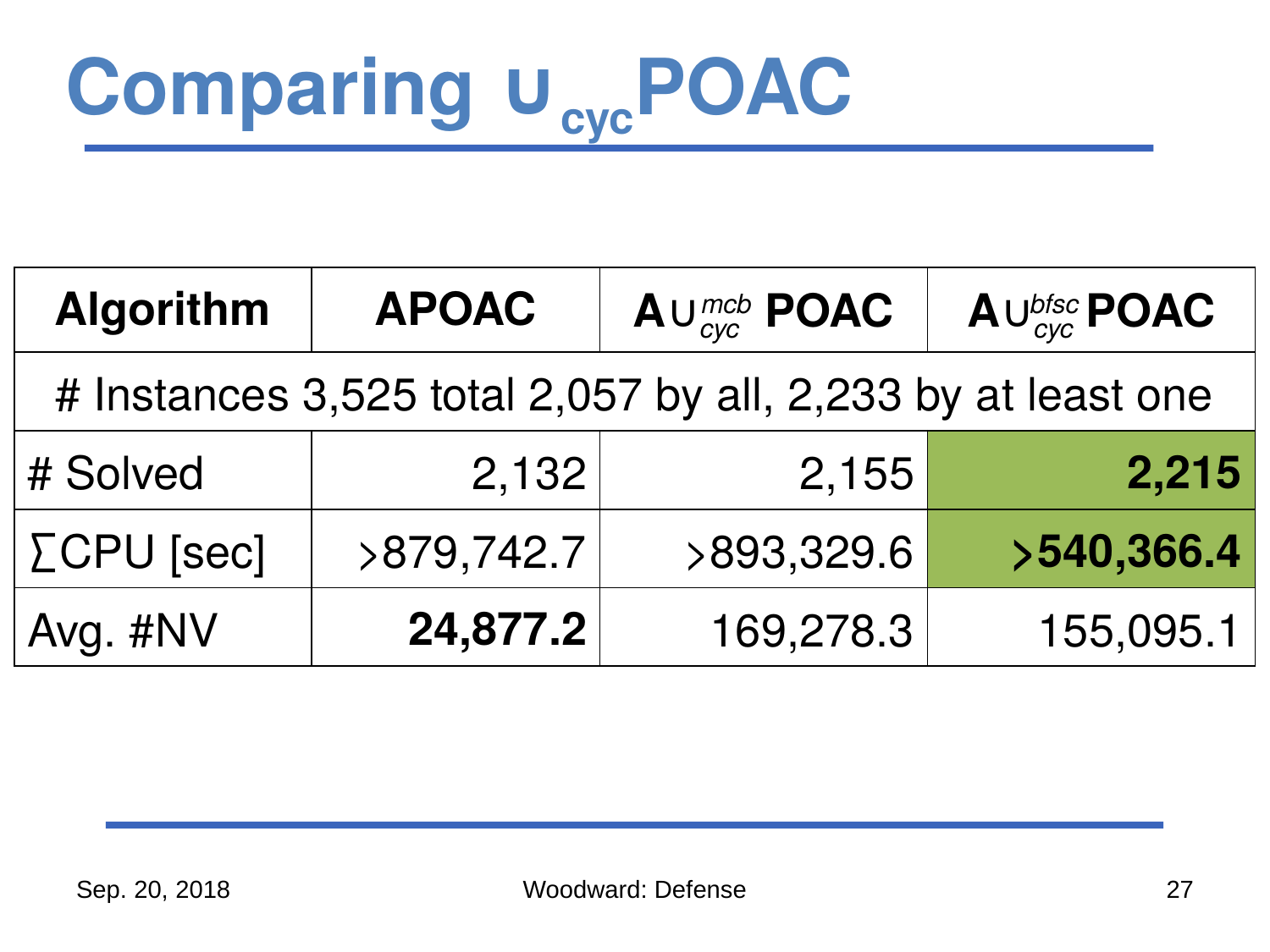

# Comparing ∪cycPOAC
| Algorithm | APOAC | A∪cyc POAC | A∪cyc POAC |
| --- | --- | --- | --- |
| # Instances 3,525 total 2,057 by all, 2,233 by at least one |  |  |  |
| # Solved | 2,132 | 2,155 | 2,215 |
| ∑CPU [sec] | >879,742.7 | >893,329.6 | >540,366.4 |
| Avg. #NV | 24,877.2 | 169,278.3 | 155,095.1 |
mcb
bfsc
Sep. 20, 2018
Woodward: Defense
27